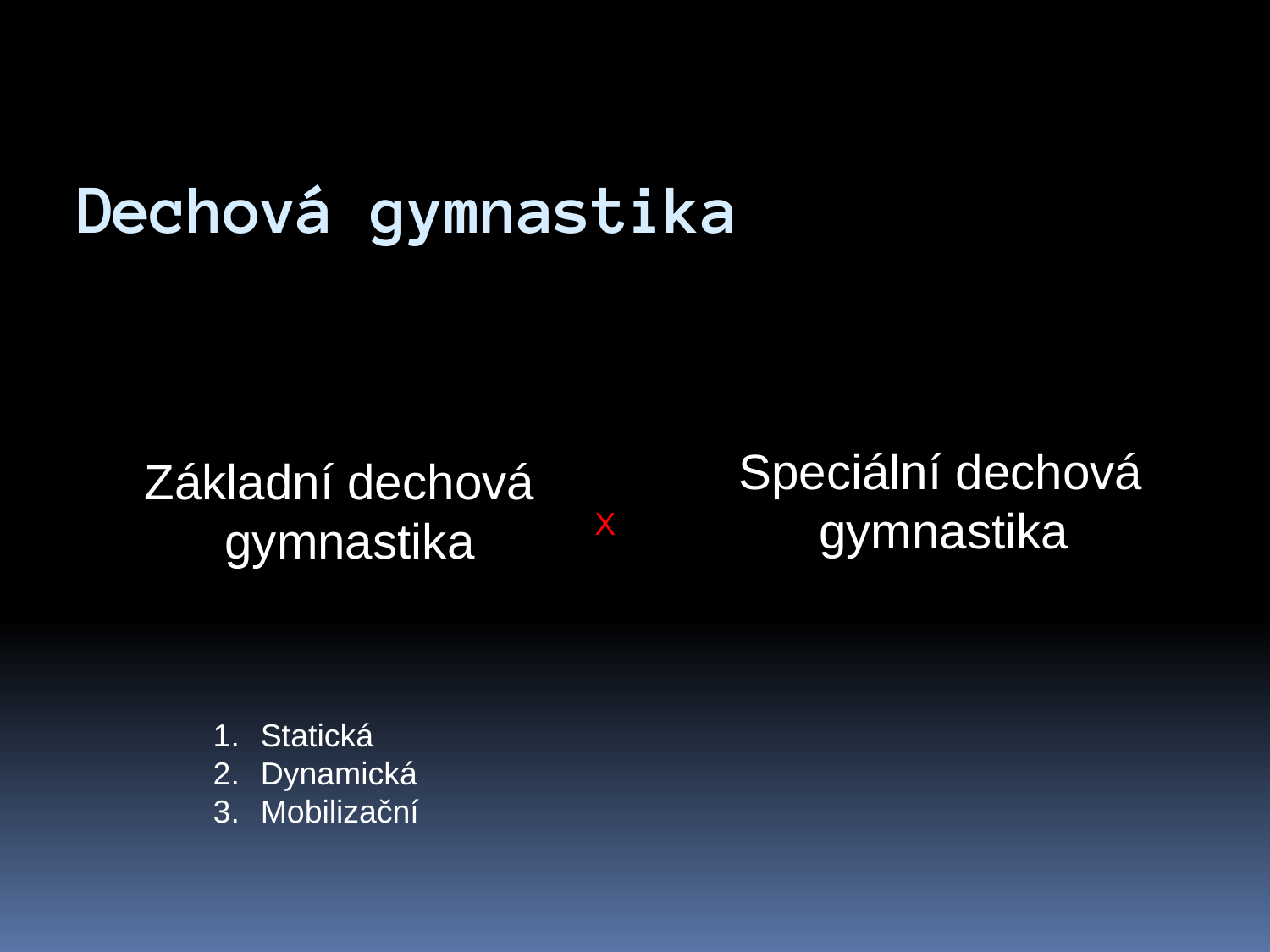

# Dechová gymnastika
   Speciální dechová gymnastika
 Základní dechová gymnastika
X
Statická
Dynamická
Mobilizační